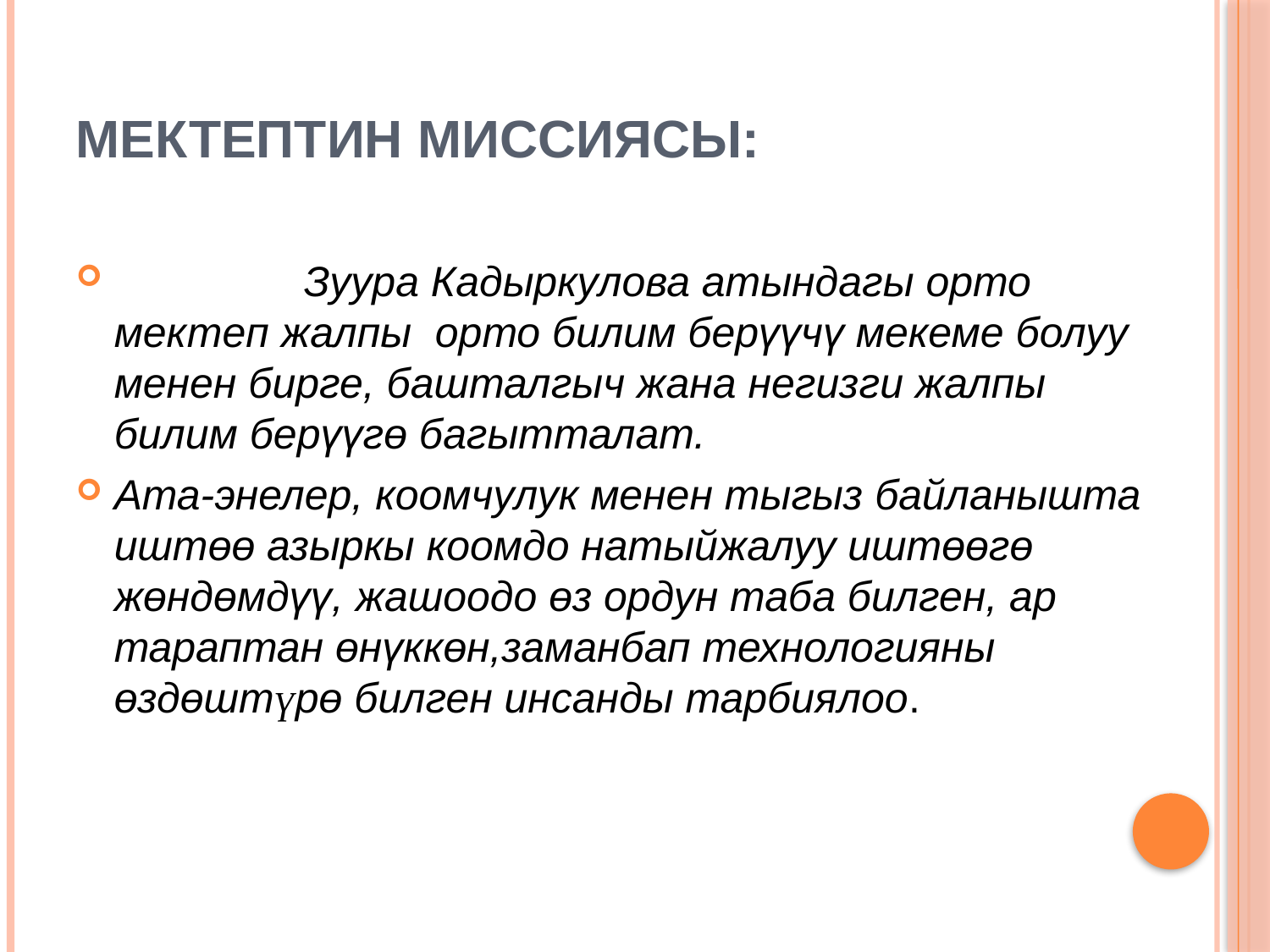

# Мектептин миссиясы:
                Зуура Кадыркулова атындагы орто мектеп жалпы  орто билим берүүчү мекеме болуу менен бирге, башталгыч жана негизги жалпы билим берүүгө багытталат.
Ата-энелер, коомчулук менен тыгыз байланышта иштөө азыркы коомдо натыйжалуу иштөөгө жөндөмдүү, жашоодо өз ордун таба билген, ар тараптан өнүккөн,заманбап технологияны өздөштүрө билген инсанды тарбиялоо.